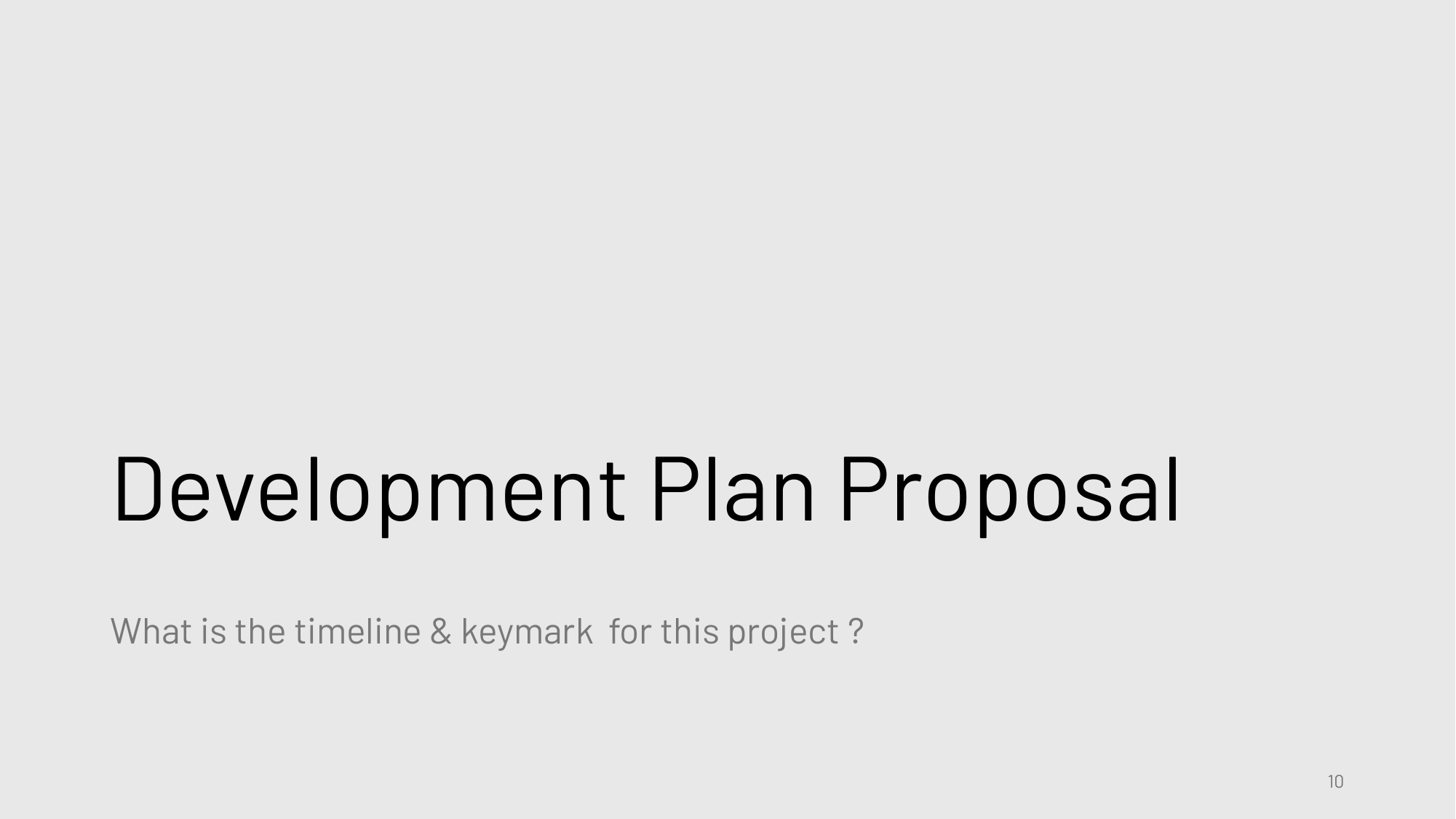

# Development Plan Proposal

What is the timeline & keymark  for this project ?
10